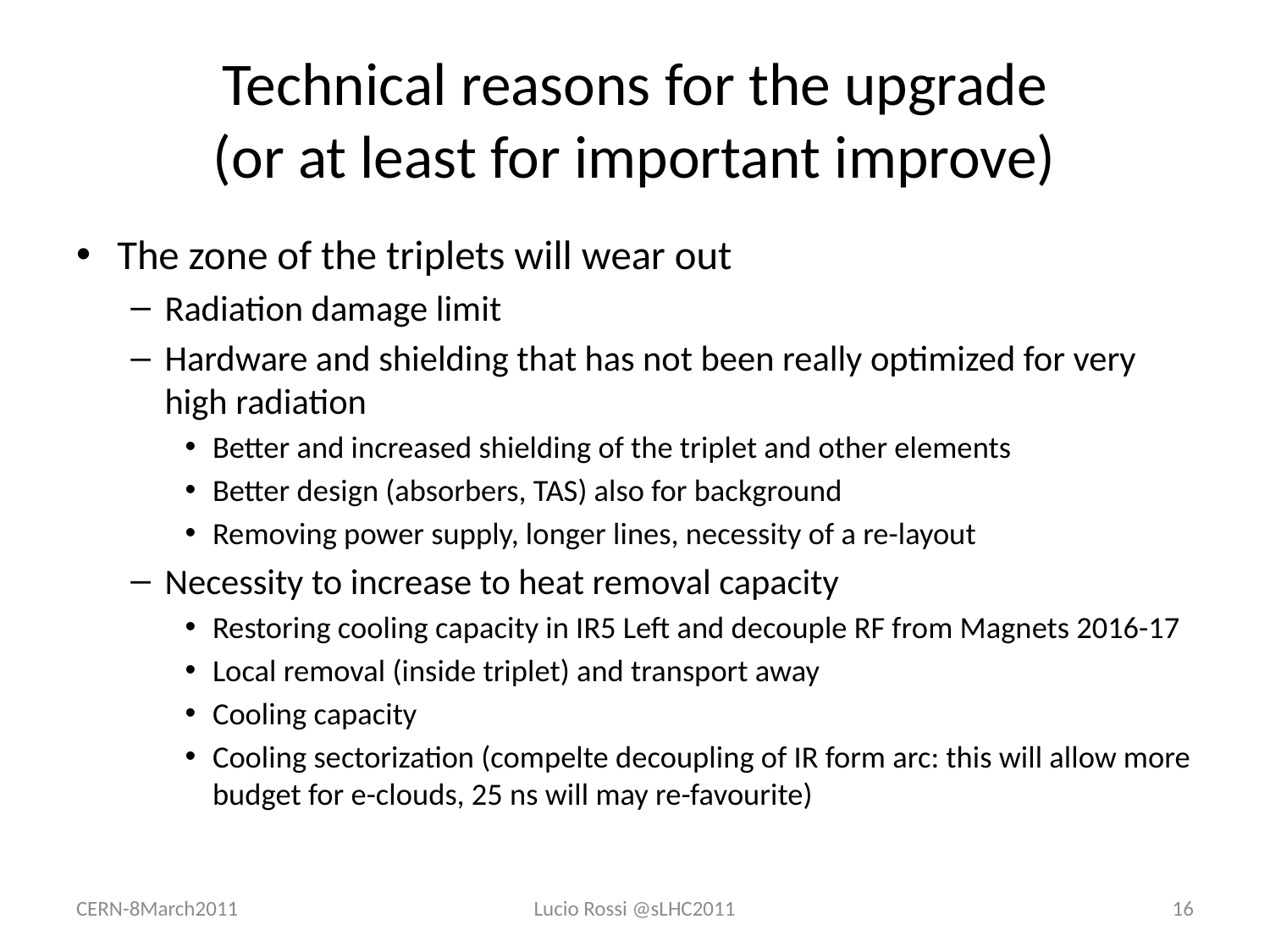

# Technical reasons for the upgrade (or at least for important improve)
The zone of the triplets will wear out
Radiation damage limit
Hardware and shielding that has not been really optimized for very high radiation
Better and increased shielding of the triplet and other elements
Better design (absorbers, TAS) also for background
Removing power supply, longer lines, necessity of a re-layout
Necessity to increase to heat removal capacity
Restoring cooling capacity in IR5 Left and decouple RF from Magnets 2016-17
Local removal (inside triplet) and transport away
Cooling capacity
Cooling sectorization (compelte decoupling of IR form arc: this will allow more budget for e-clouds, 25 ns will may re-favourite)
CERN-8March2011
Lucio Rossi @sLHC2011
16